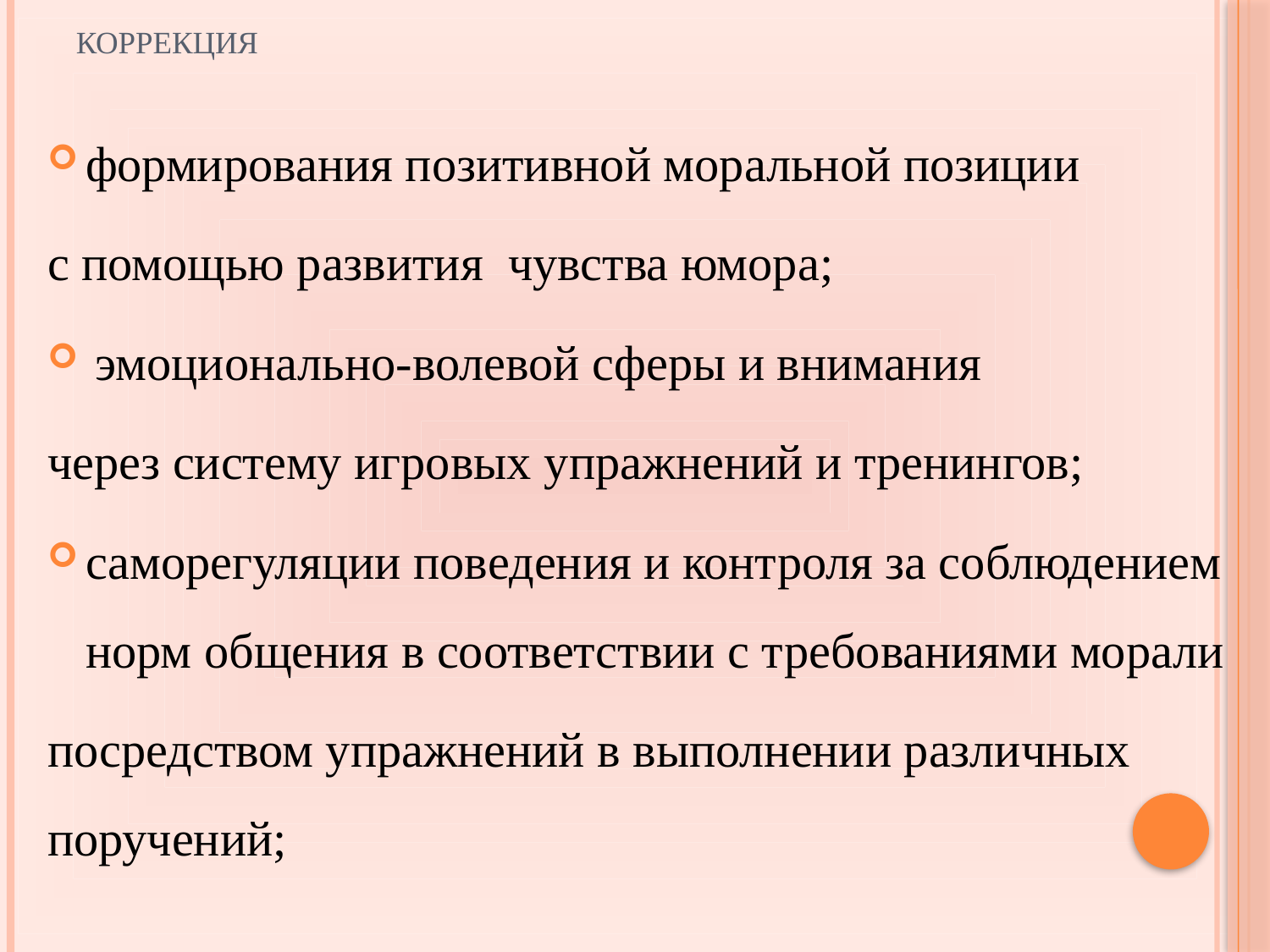

# КОРРЕКЦИЯ
формирования позитивной моральной позиции
с помощью развития  чувства юмора;
эмоционально-волевой сферы и внимания
через систему игровых упражнений и тренингов;
саморегуляции поведения и контроля за соблюдением норм общения в соответствии с требованиями морали
посредством упражнений в выполнении различных поручений;